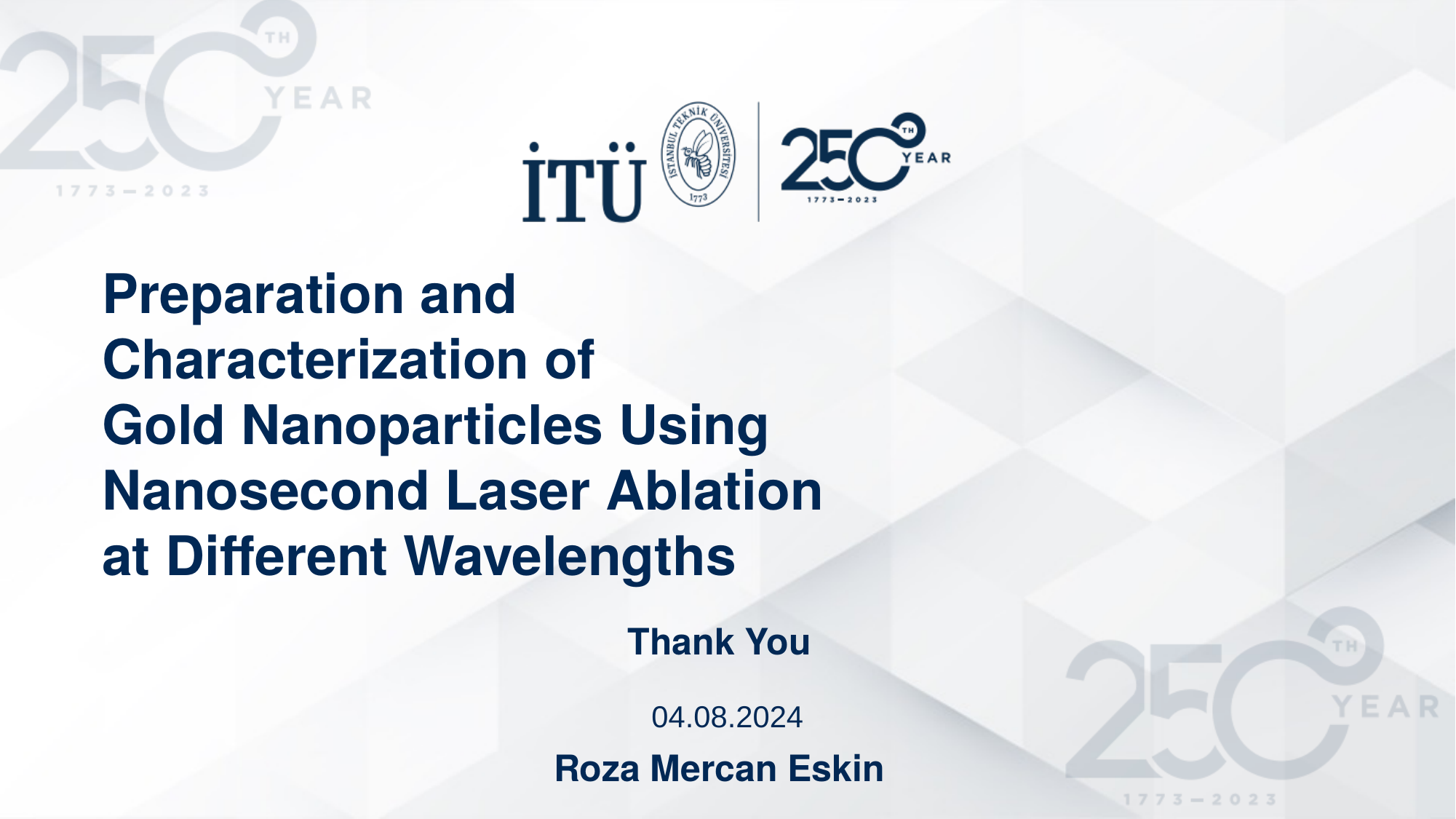

Preparation and Characterization of
Gold Nanoparticles Using Nanosecond Laser Ablation at Different Wavelengths
Thank You
04.08.2024
Roza Mercan Eskin